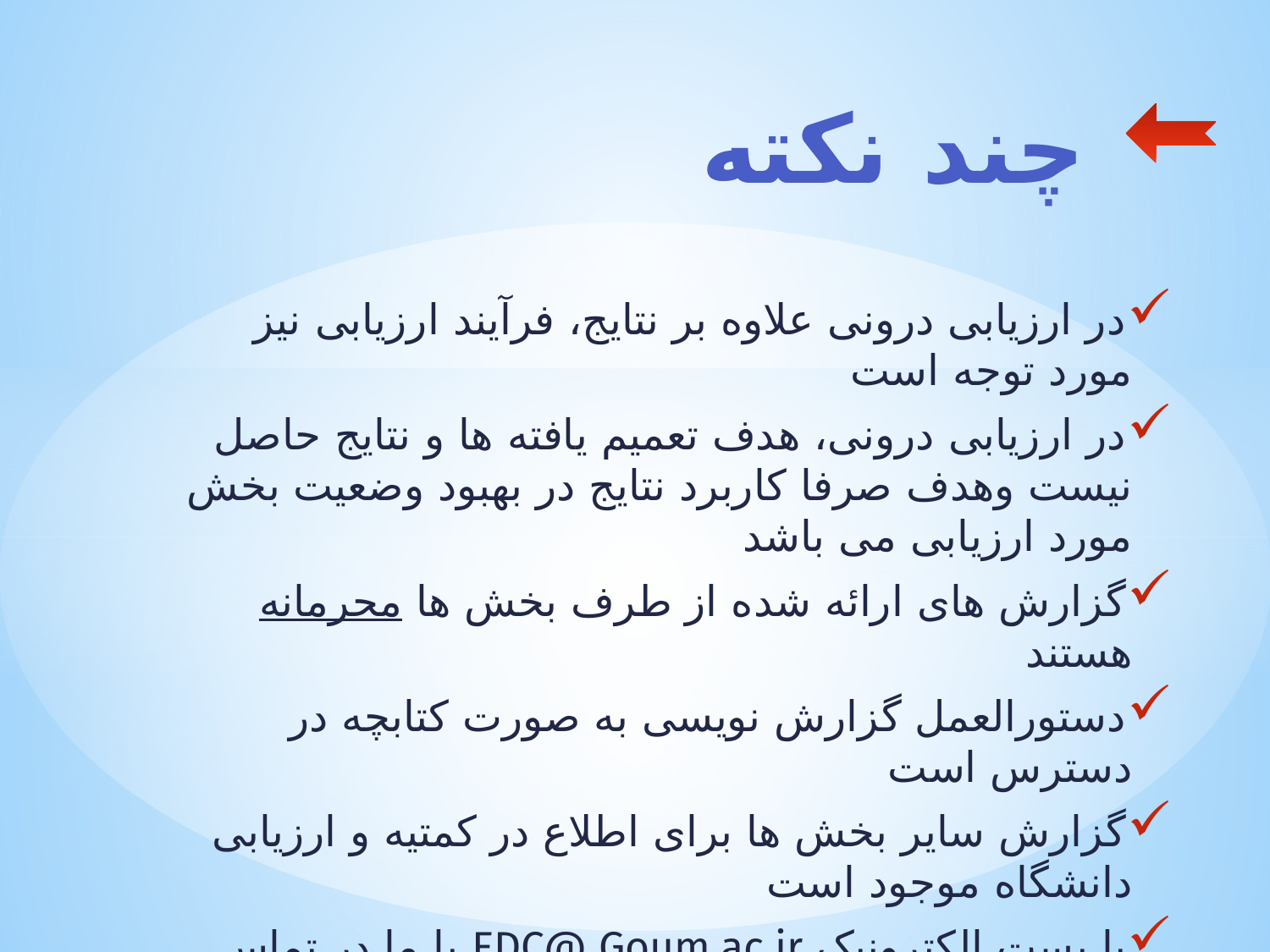

# چند نکته

در ارزیابی درونی علاوه بر نتایج، فرآیند ارزیابی نیز مورد توجه است
در ارزیابی درونی، هدف تعمیم یافته ها و نتایج حاصل نیست وهدف صرفا کاربرد نتایج در بهبود وضعیت بخش مورد ارزیابی می باشد
گزارش های ارائه شده از طرف بخش ها محرمانه هستند
دستورالعمل گزارش نویسی به صورت کتابچه در دسترس است
گزارش سایر بخش ها برای اطلاع در کمتیه و ارزیابی دانشگاه موجود است
با پست الکترونیک EDC@ Goum.ac.ir با ما در تماس باشید.